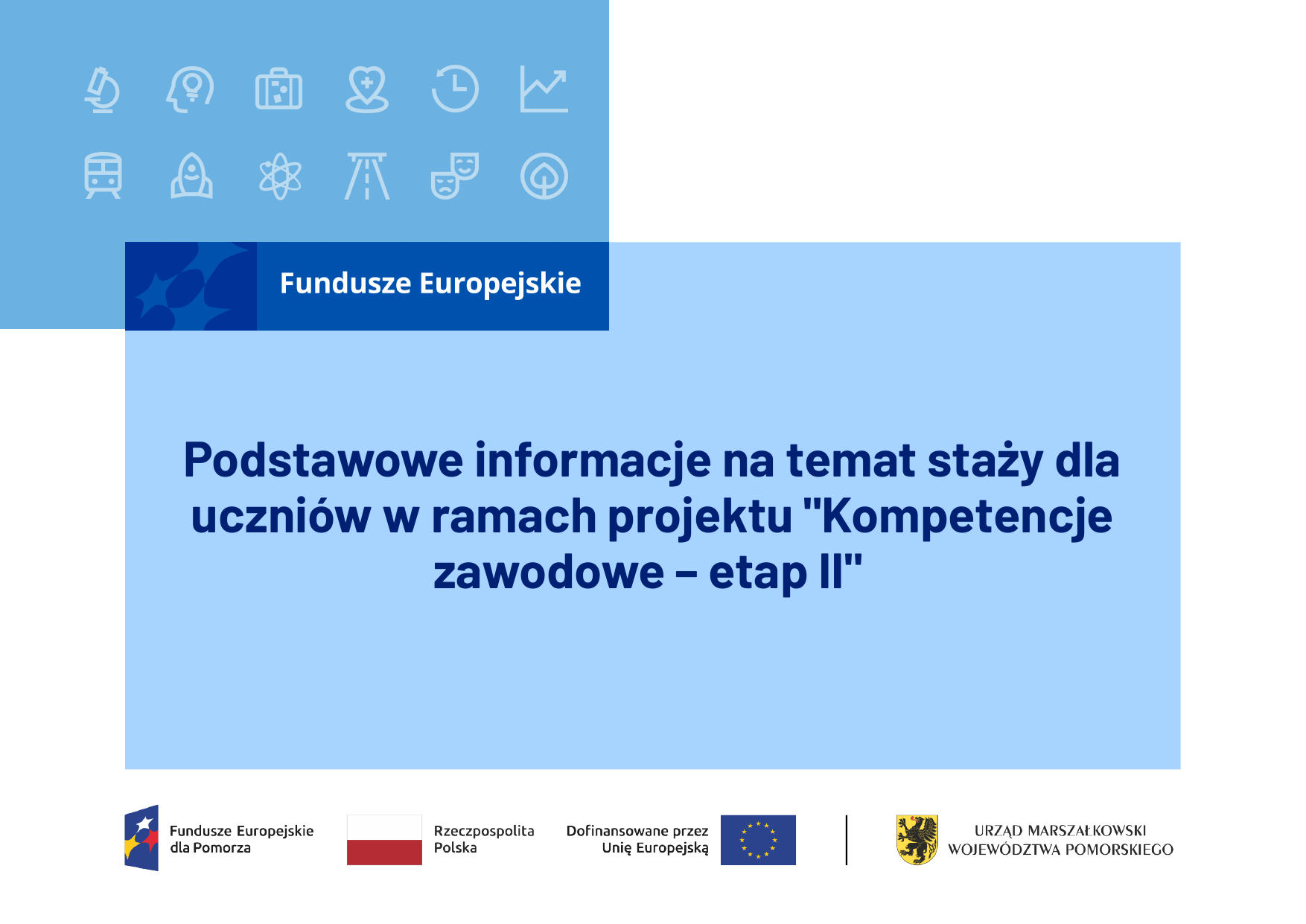

Podstawowe informacje na temat staży dla uczniów w ramach projektu "Kompetencje zawodowe – etap II"